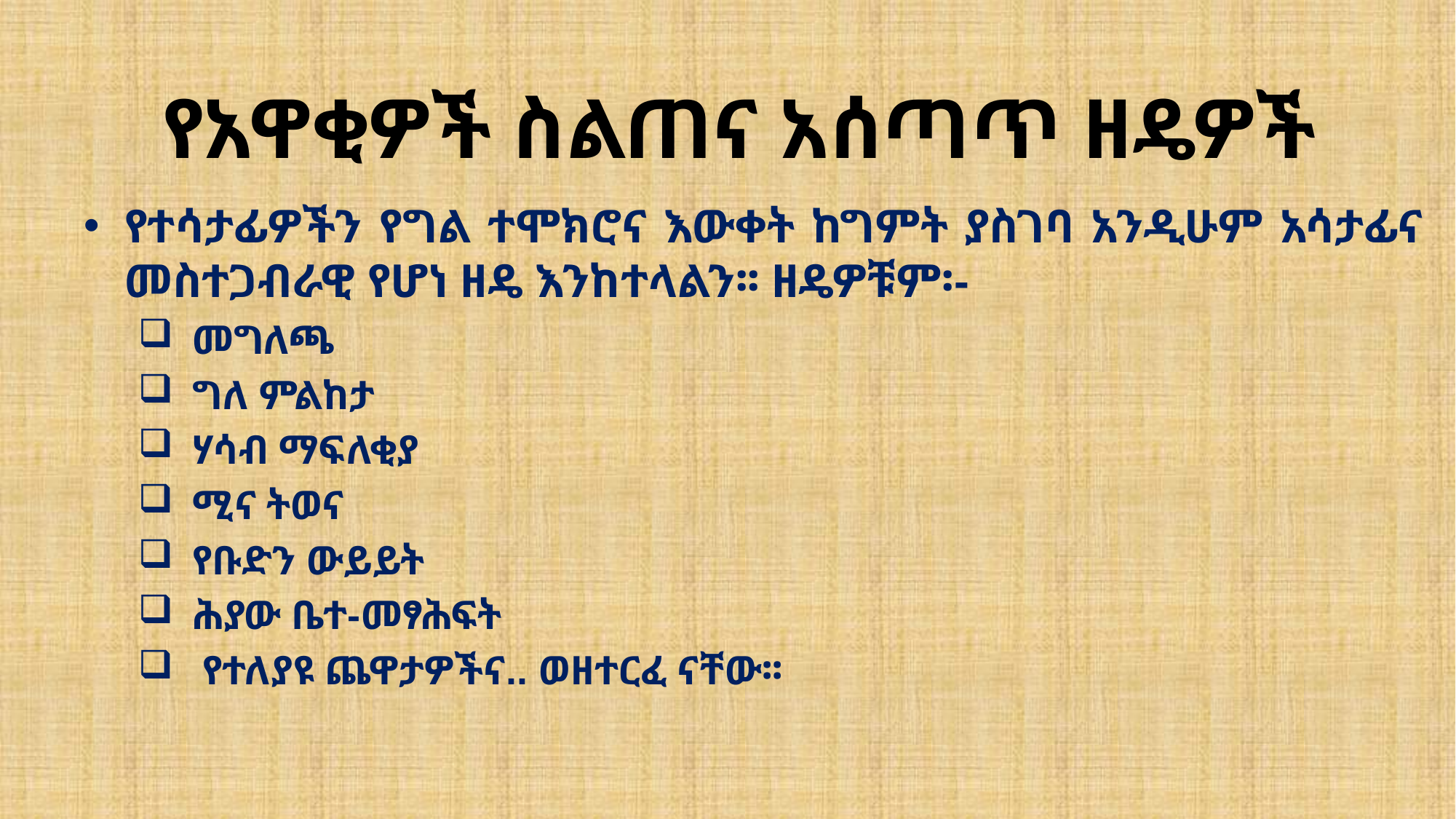

# የአዋቂዎች ስልጠና አሰጣጥ ዘዴዎች
የተሳታፊዎችን የግል ተሞክሮና እውቀት ከግምት ያስገባ አንዲሁም አሳታፊና መስተጋብራዊ የሆነ ዘዴ እንከተላልን፡፡ ዘዴዎቹም፡-
መግለጫ
ግለ ምልከታ
ሃሳብ ማፍለቂያ
ሚና ትወና
የቡድን ውይይት
ሕያው ቤተ-መፃሕፍት
 የተለያዩ ጨዋታዎችና.. ወዘተርፈ ናቸው፡፡